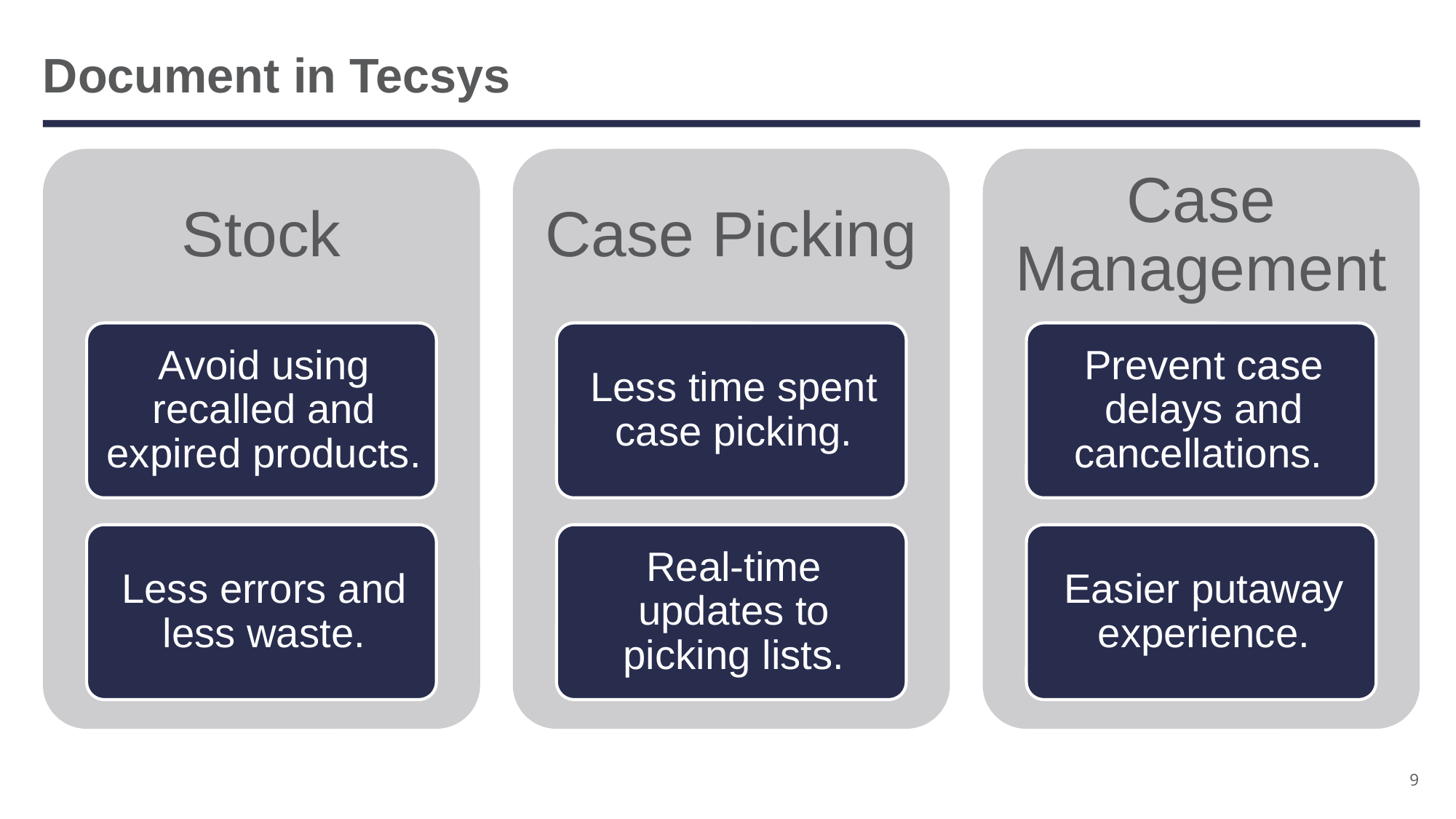

# Document in Tecsys
Stock
Avoid using recalled and expired products.
Less errors and less waste.
Case Picking
Less time spent case picking.
Real-time updates to picking lists.
Case Management
Prevent case delays and cancellations.
Easier putaway experience.
9